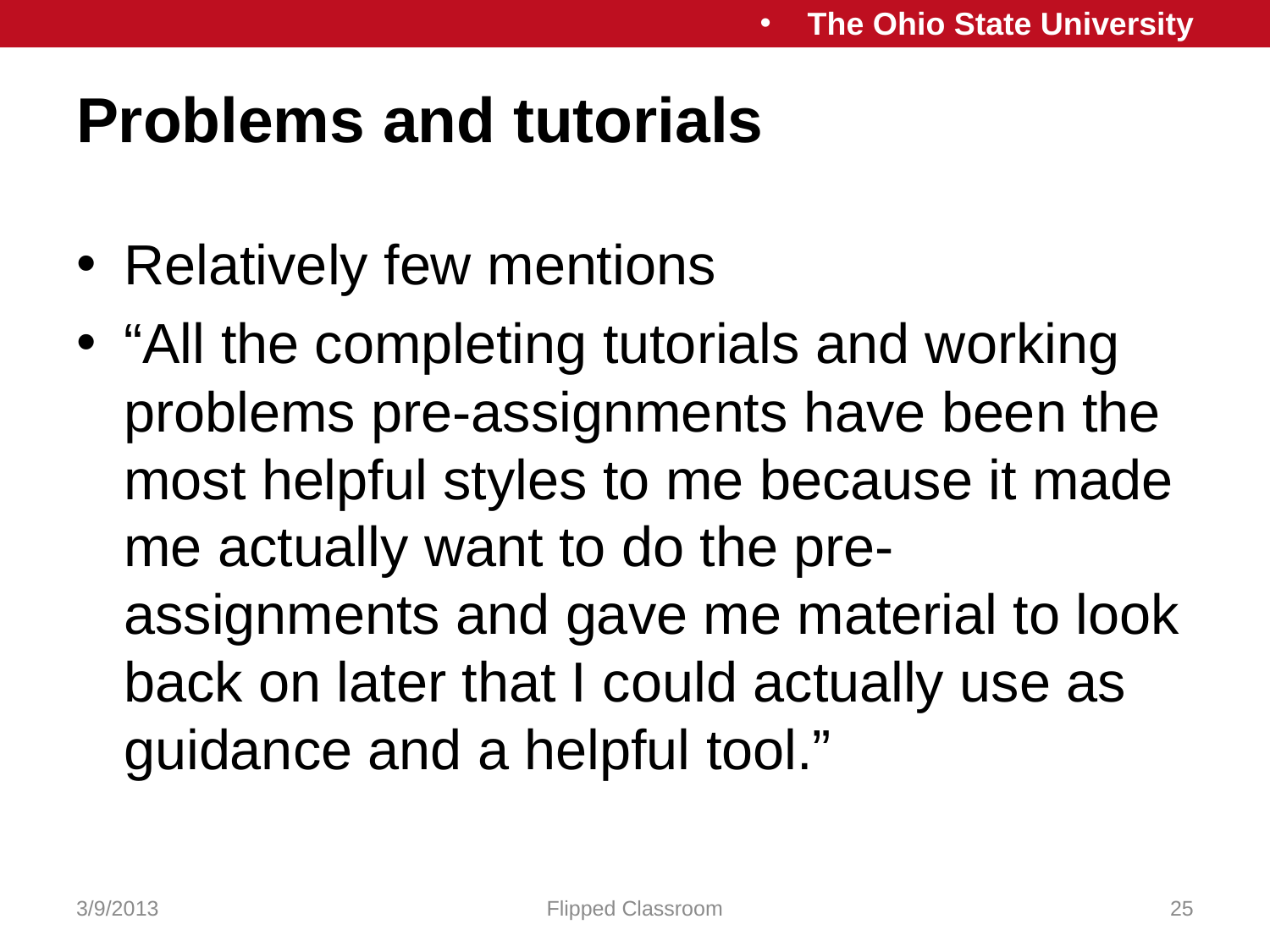

# Problems and tutorials
Relatively few mentions
“All the completing tutorials and working problems pre-assignments have been the most helpful styles to me because it made me actually want to do the pre-assignments and gave me material to look back on later that I could actually use as guidance and a helpful tool.”
3/9/2013
Flipped Classroom
25